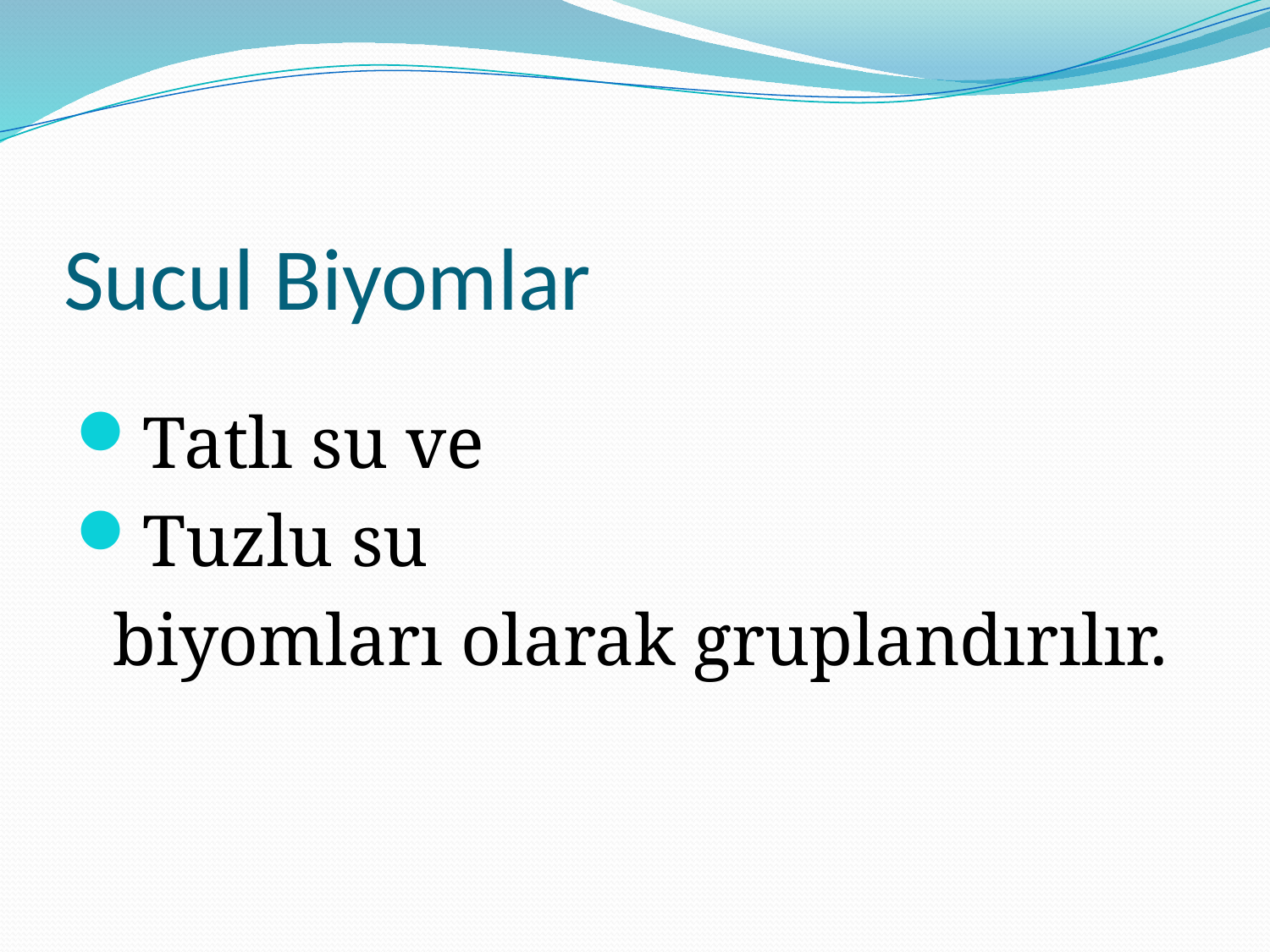

# Sucul Biyomlar
Tatlı su ve
Tuzlu su
  biyomları olarak gruplandırılır.